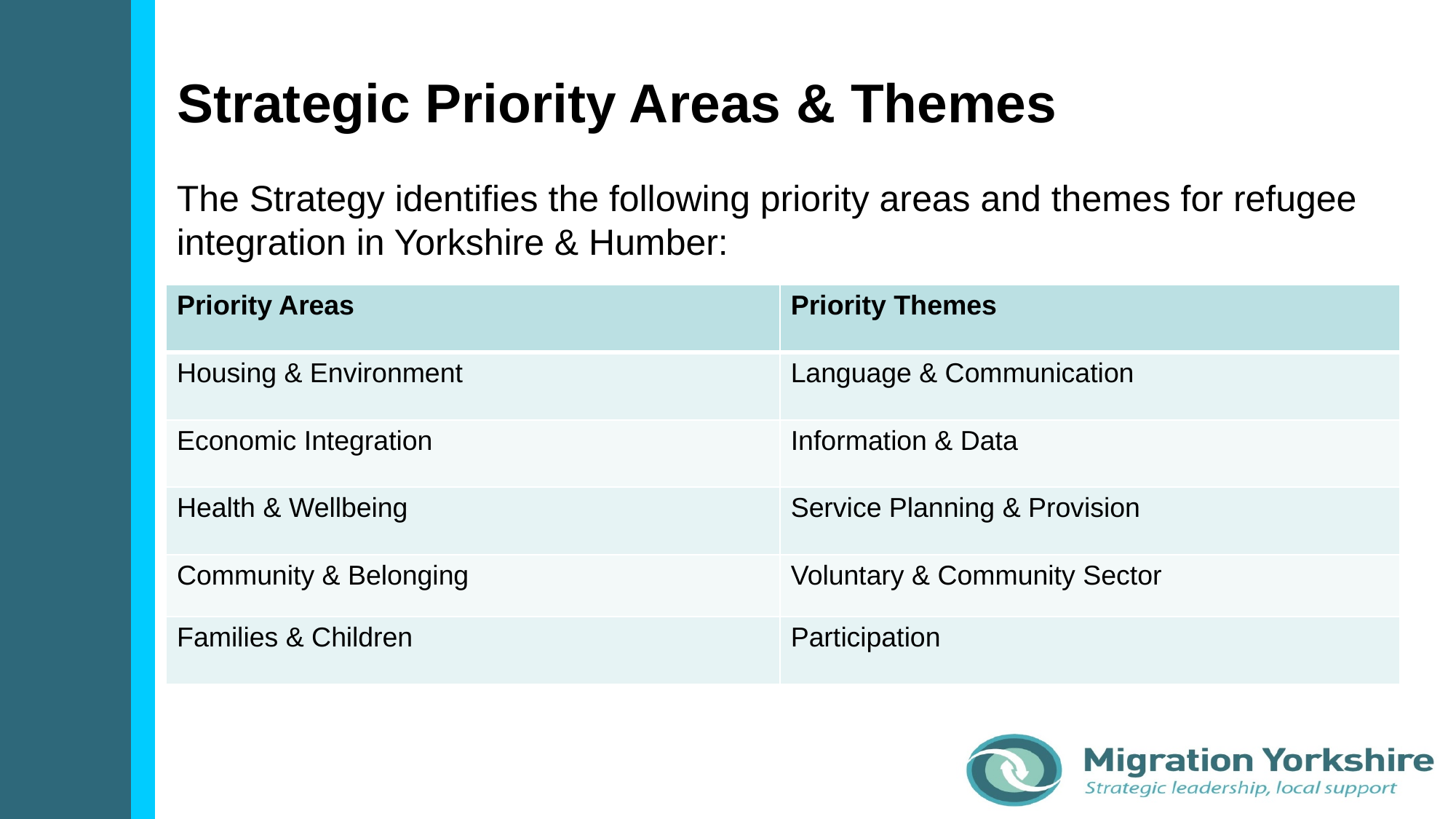

# Strategic Priority Areas & Themes
The Strategy identifies the following priority areas and themes for refugee integration in Yorkshire & Humber:
| Priority Areas | Priority Themes |
| --- | --- |
| Housing & Environment | Language & Communication |
| Economic Integration | Information & Data |
| Health & Wellbeing | Service Planning & Provision |
| Community & Belonging | Voluntary & Community Sector |
| Families & Children | Participation |